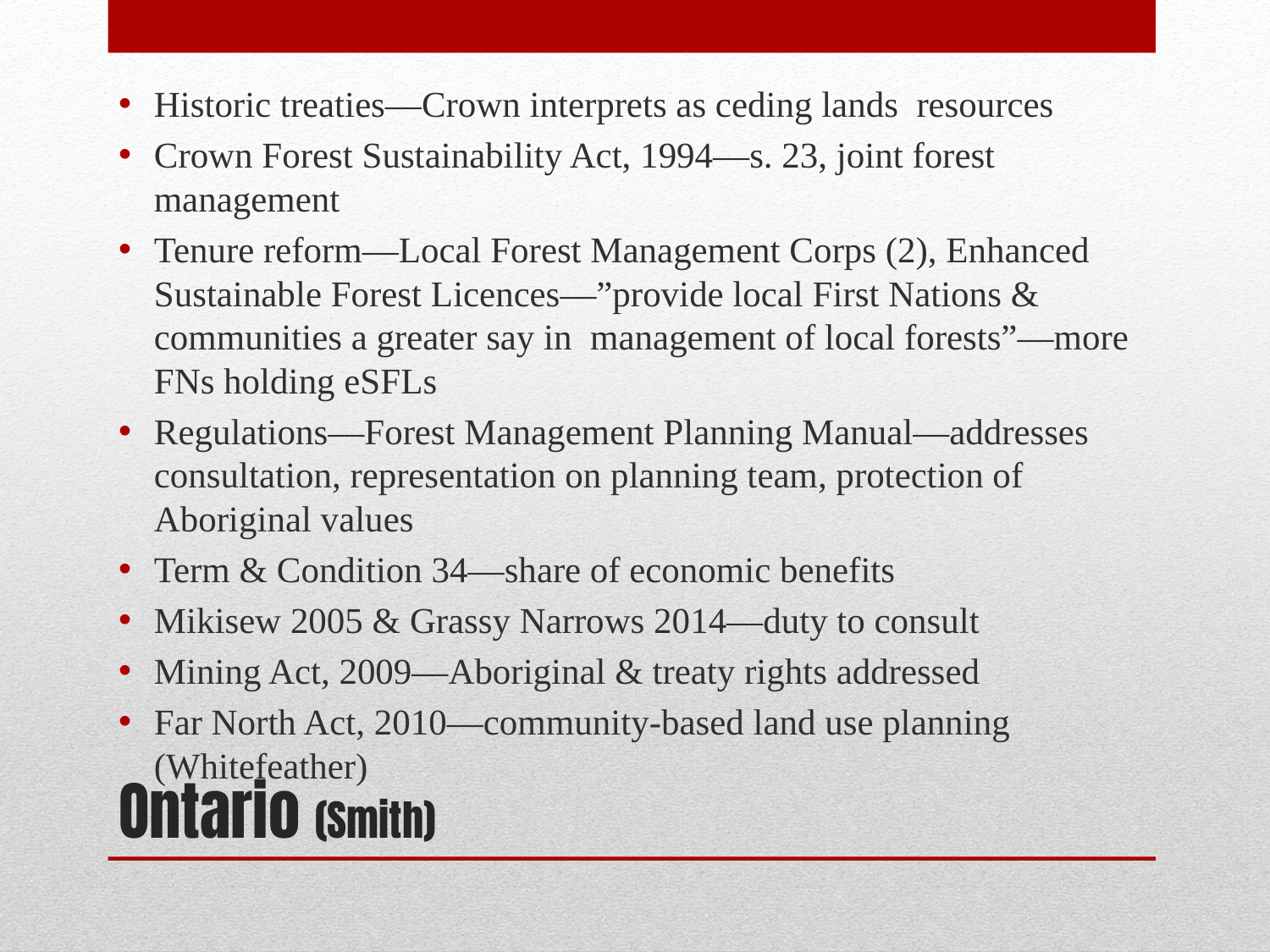

Historic treaties—Crown interprets as ceding lands  resources
Crown Forest Sustainability Act, 1994—s. 23, joint forest management
Tenure reform—Local Forest Management Corps (2), Enhanced Sustainable Forest Licences—”provide local First Nations & communities a greater say in  management of local forests”—more FNs holding eSFLs
Regulations—Forest Management Planning Manual—addresses consultation, representation on planning team, protection of Aboriginal values
Term & Condition 34—share of economic benefits
Mikisew 2005 & Grassy Narrows 2014—duty to consult
Mining Act, 2009—Aboriginal & treaty rights addressed
Far North Act, 2010—community-based land use planning (Whitefeather)
# Ontario (Smith)